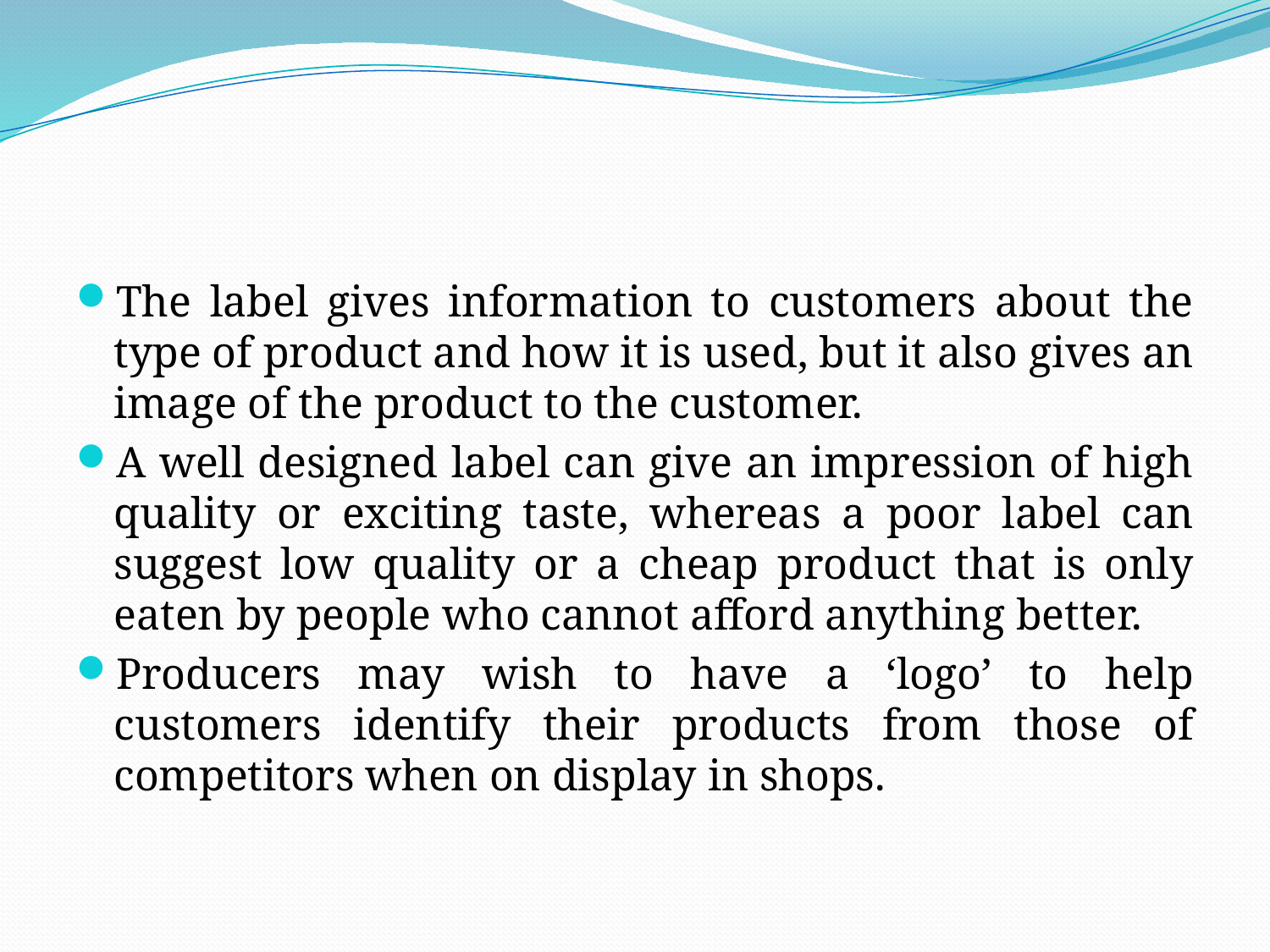

#
The label gives information to customers about the type of product and how it is used, but it also gives an image of the product to the customer.
A well designed label can give an impression of high quality or exciting taste, whereas a poor label can suggest low quality or a cheap product that is only eaten by people who cannot afford anything better.
Producers may wish to have a ‘logo’ to help customers identify their products from those of competitors when on display in shops.